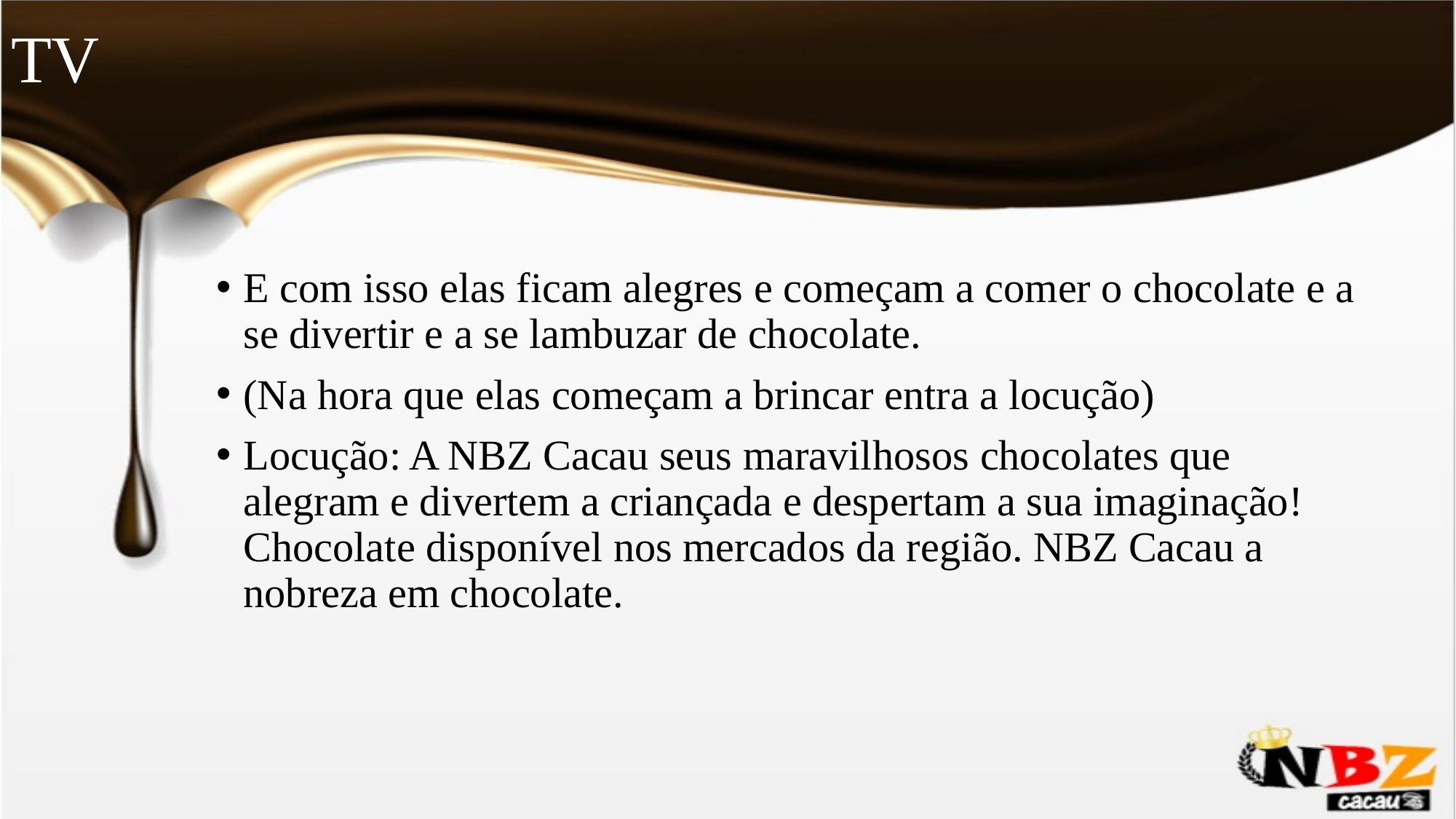

TV
E com isso elas ficam alegres e começam a comer o chocolate e a se divertir e a se lambuzar de chocolate.
(Na hora que elas começam a brincar entra a locução)
Locução: A NBZ Cacau seus maravilhosos chocolates que alegram e divertem a criançada e despertam a sua imaginação! Chocolate disponível nos mercados da região. NBZ Cacau a nobreza em chocolate.